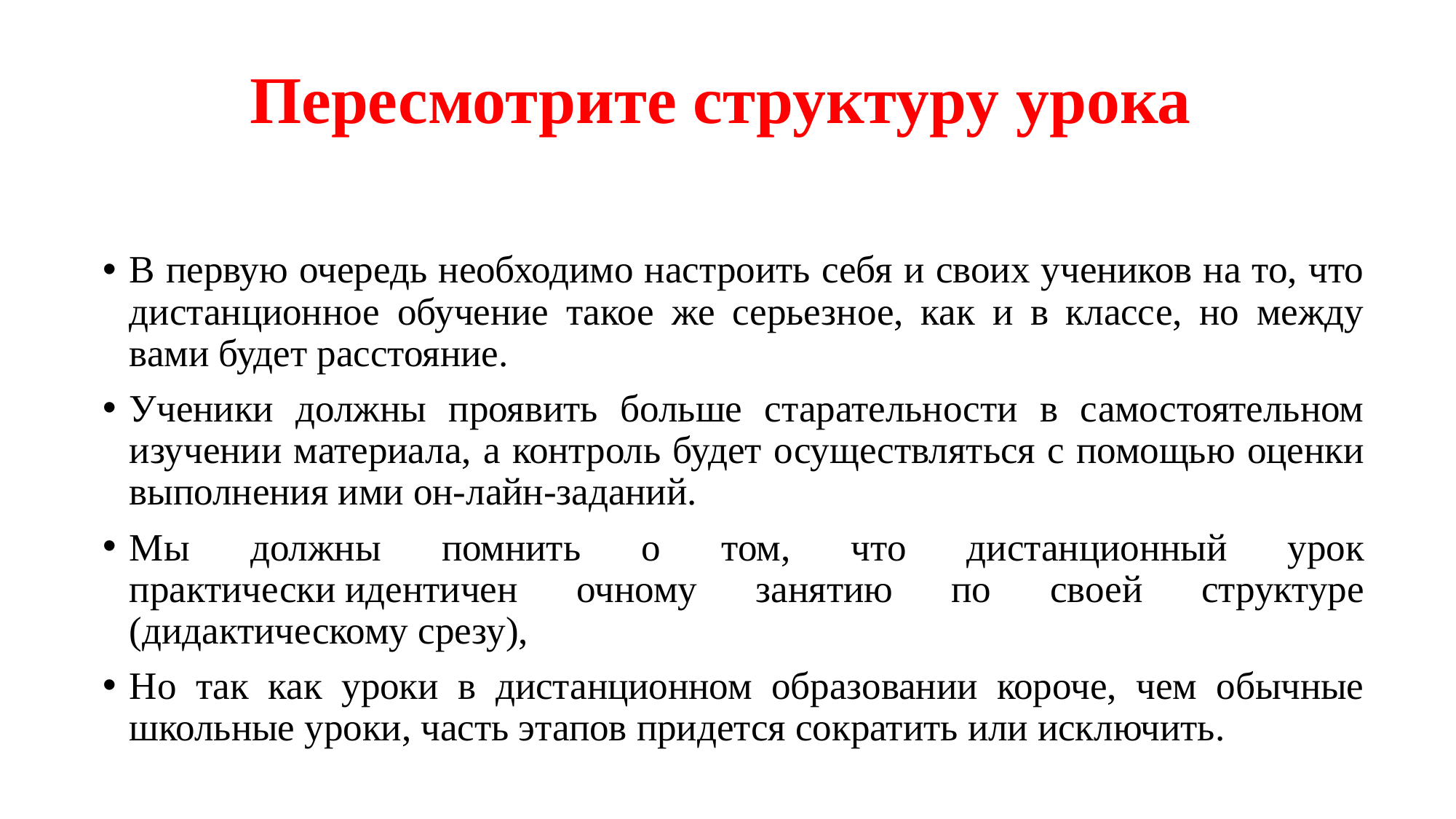

# Пересмотрите структуру урока

В первую очередь необходимо настроить себя и своих учеников на то, что дистанционное обучение такое же серьезное, как и в классе, но между вами будет расстояние.
Ученики должны проявить больше старательности в самостоятельном изучении материала, а контроль будет осуществляться с помощью оценки выполнения ими он-лайн-заданий.
Мы должны помнить о том, что дистанционный урок практически идентичен очному занятию по своей структуре (дидактическому срезу),
Но так как уроки в дистанционном образовании короче, чем обычные школьные уроки, часть этапов придется сократить или исключить.